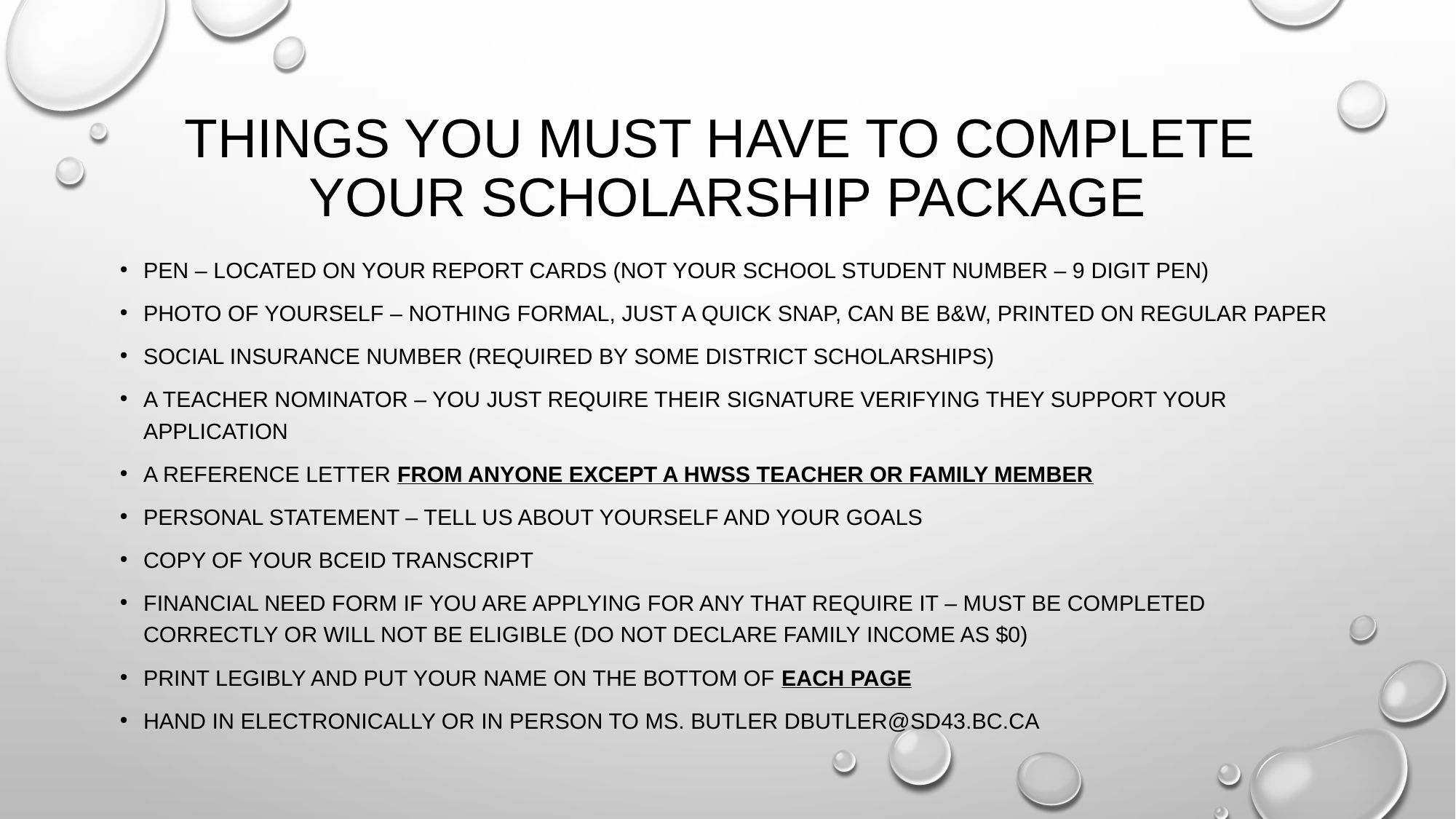

# Things you must have to complete your scholarship package
PEN – located on your report cards (not your school student number – 9 digit pen)
Photo of yourself – nothing formal, just a quick snap, can be B&W, printed on regular paper
Social insurance Number (required by some district scholarships)
A teacher nominator – you just require their signature verifying they support your application
A reference letter from anyone except a hwss teacher or family member
Personal statement – tell us about yourself and your goals
Copy of your bceid transcript
Financial need form if you are applying for any that require it – must be completed correctly or will not be eligible (do not declare family income as $0)
print legibly and put your name on the bottom of each page
HAND IN ELECTRONICALLY OR IN PERSON TO MS. BUTLER dbutler@sd43.bc.ca